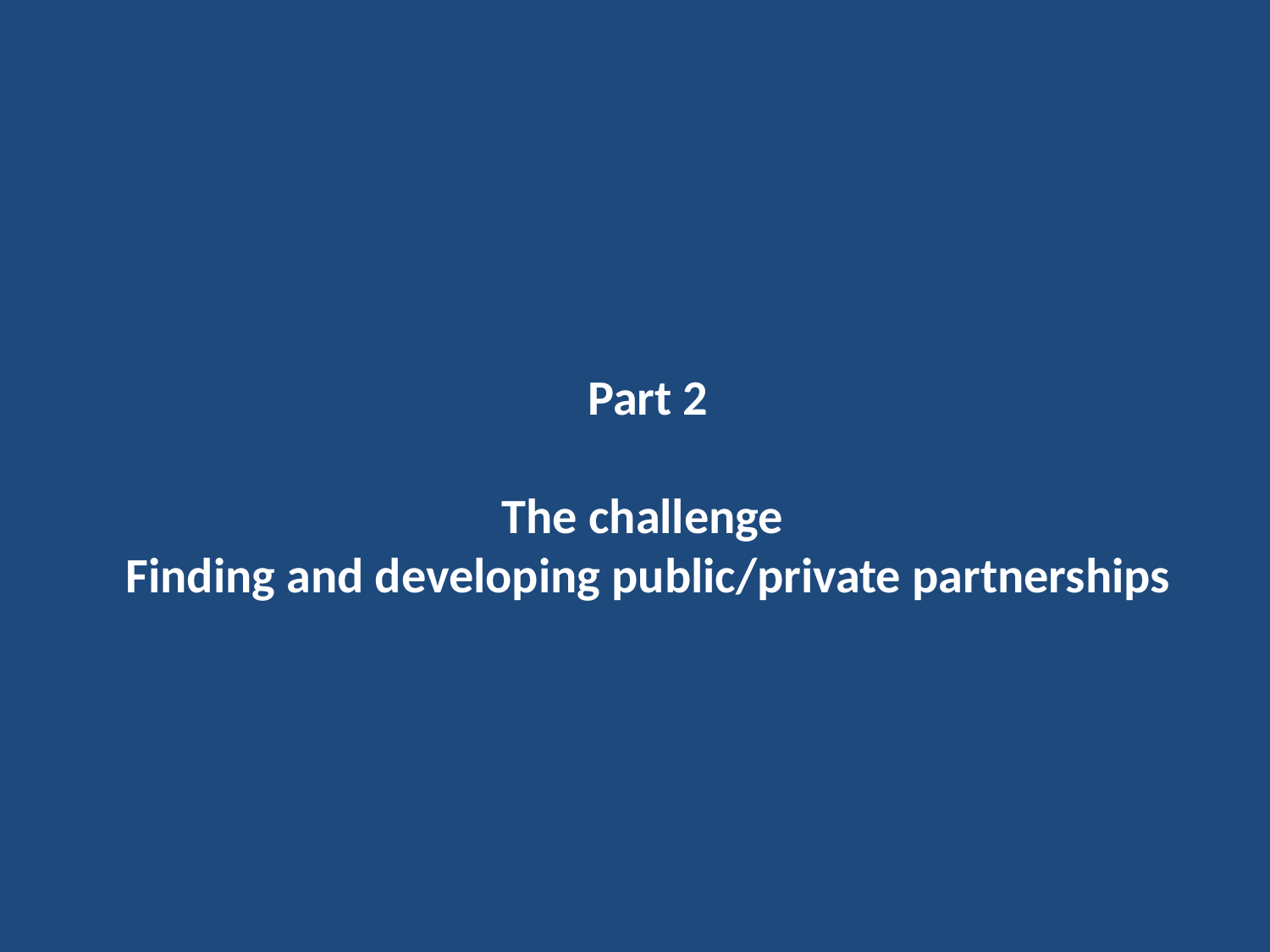

Part 2

The challenge
Finding and developing public/private partnerships